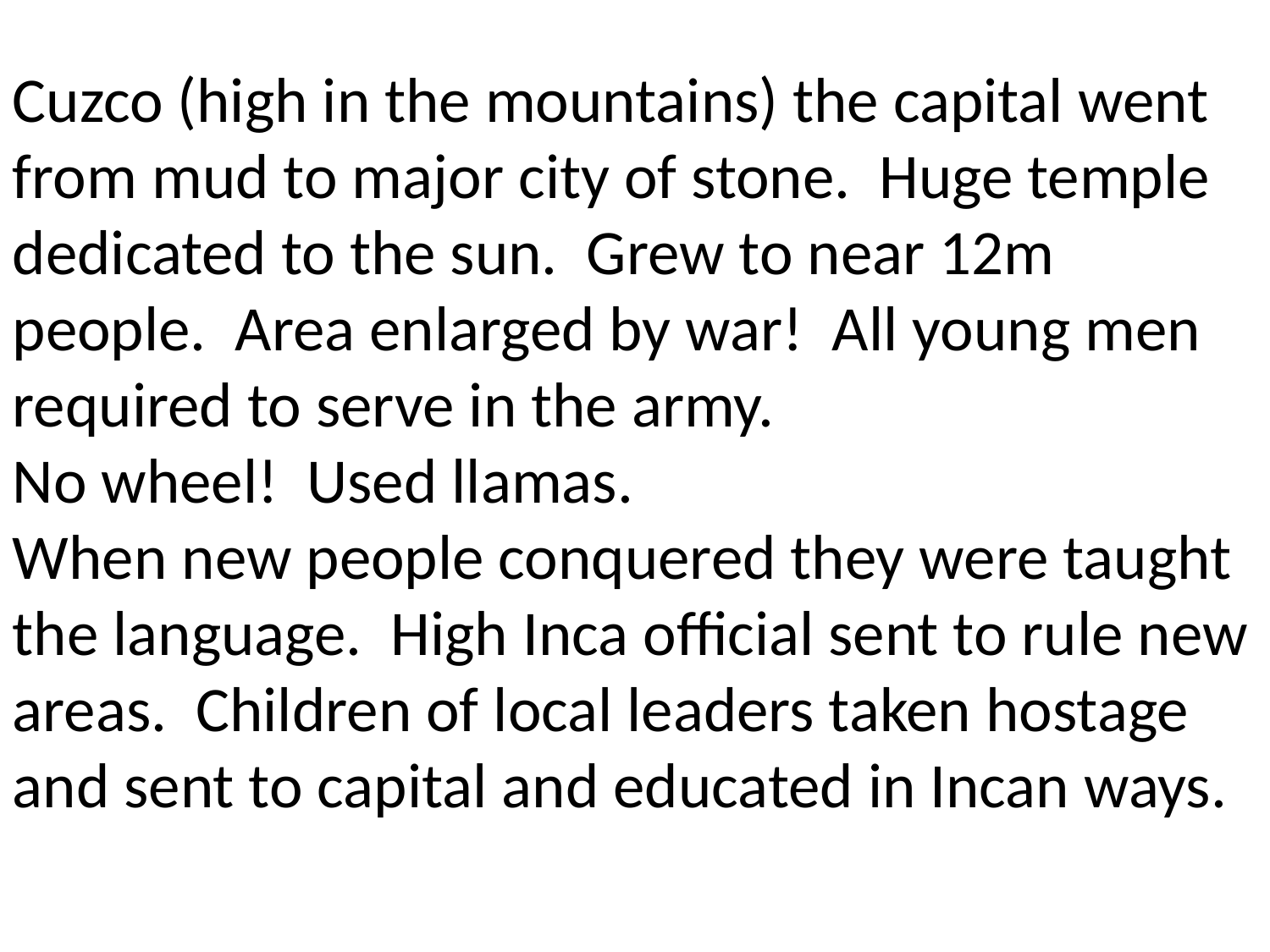

Cuzco (high in the mountains) the capital went from mud to major city of stone.  Huge temple dedicated to the sun.  Grew to near 12m people.  Area enlarged by war!  All young men required to serve in the army.
No wheel!  Used llamas.
When new people conquered they were taught the language.  High Inca official sent to rule new areas.  Children of local leaders taken hostage and sent to capital and educated in Incan ways.